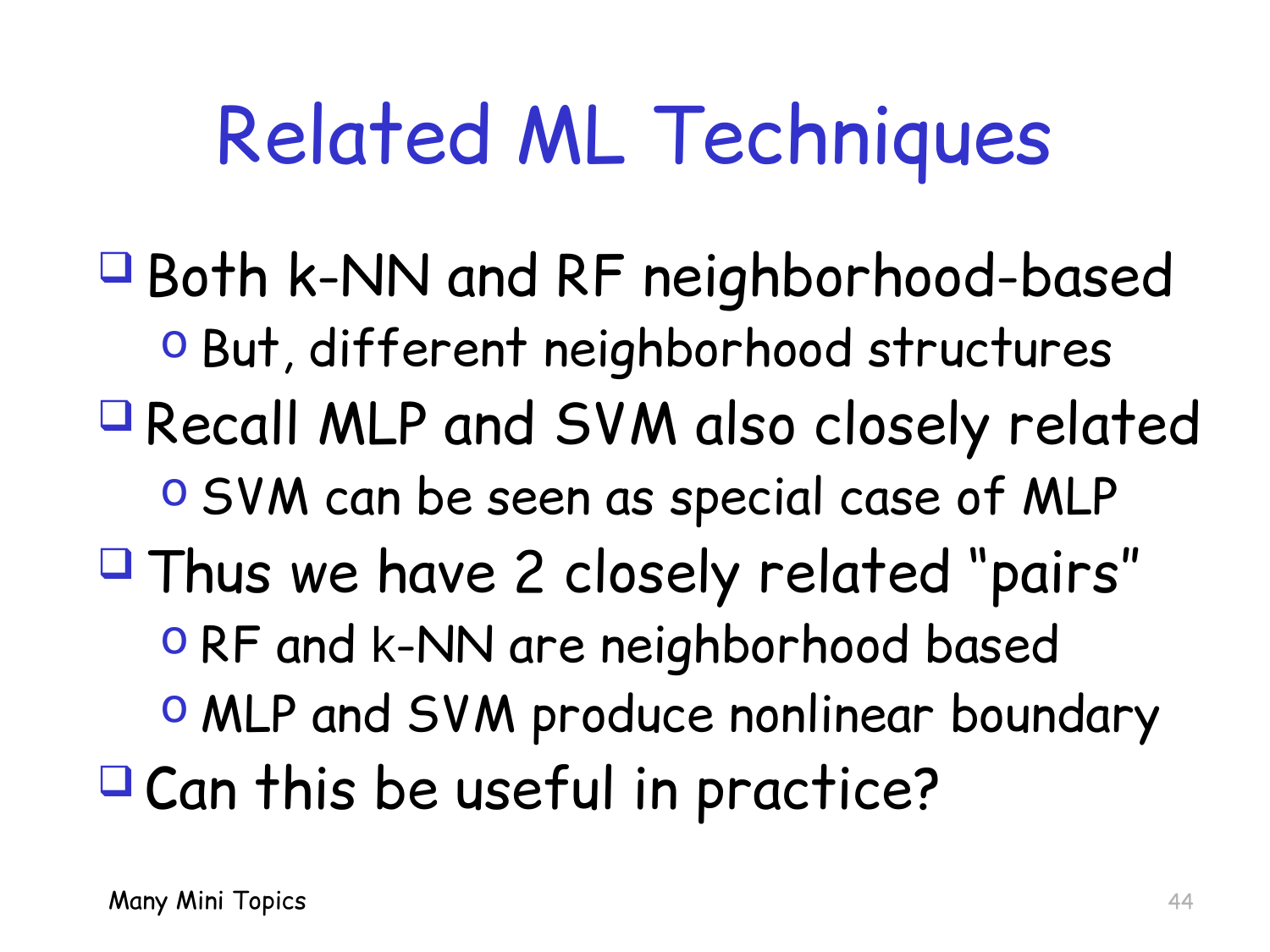

# Related ML Techniques
Both k-NN and RF neighborhood-based
But, different neighborhood structures
Recall MLP and SVM also closely related
SVM can be seen as special case of MLP
Thus we have 2 closely related “pairs”
RF and k-NN are neighborhood based
MLP and SVM produce nonlinear boundary
Can this be useful in practice?

Many Mini Topics
44